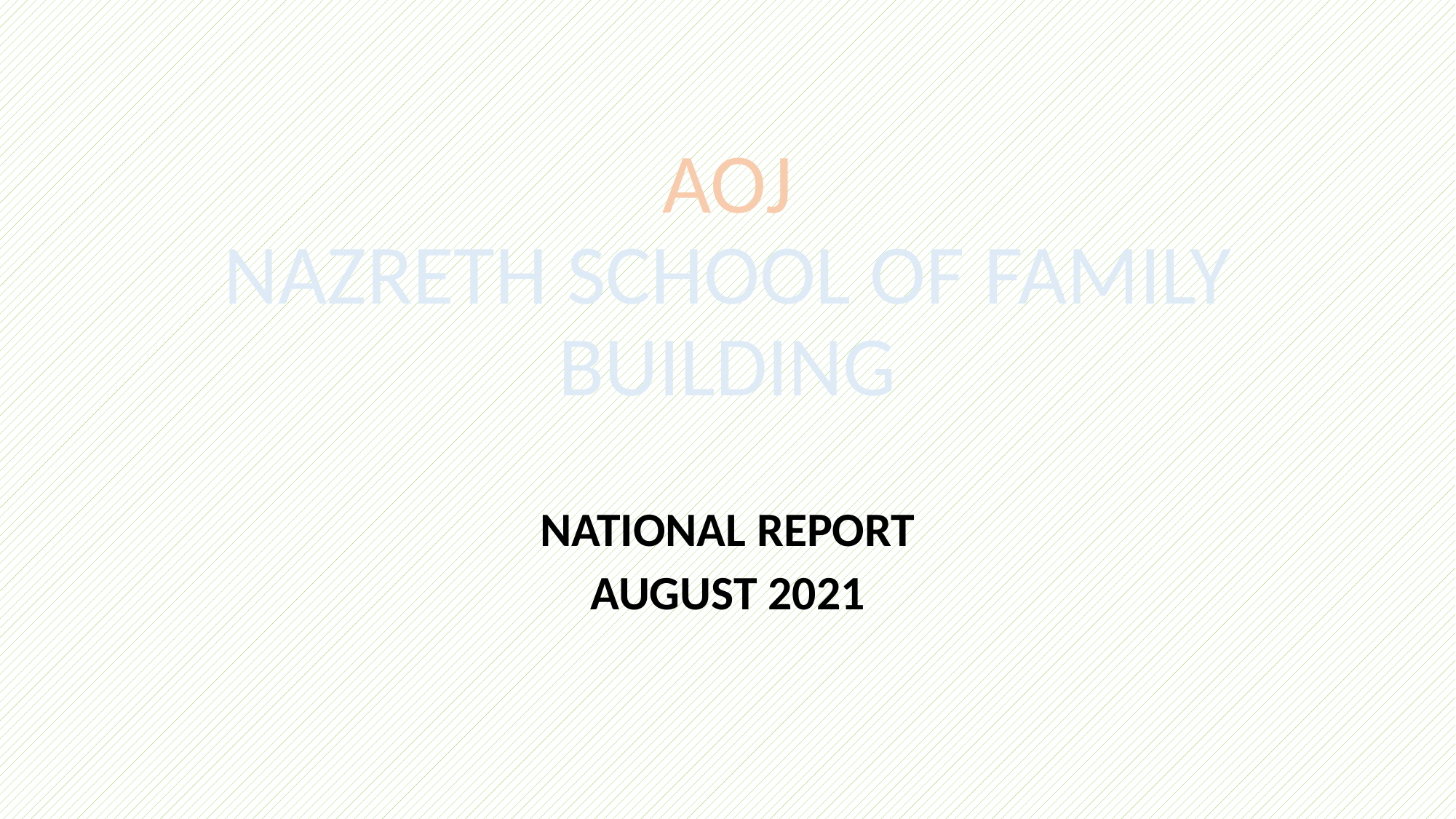

# AOJ NAZRETH SCHOOL OF FAMILY BUILDING

NATIONAL REPORT
AUGUST 2021